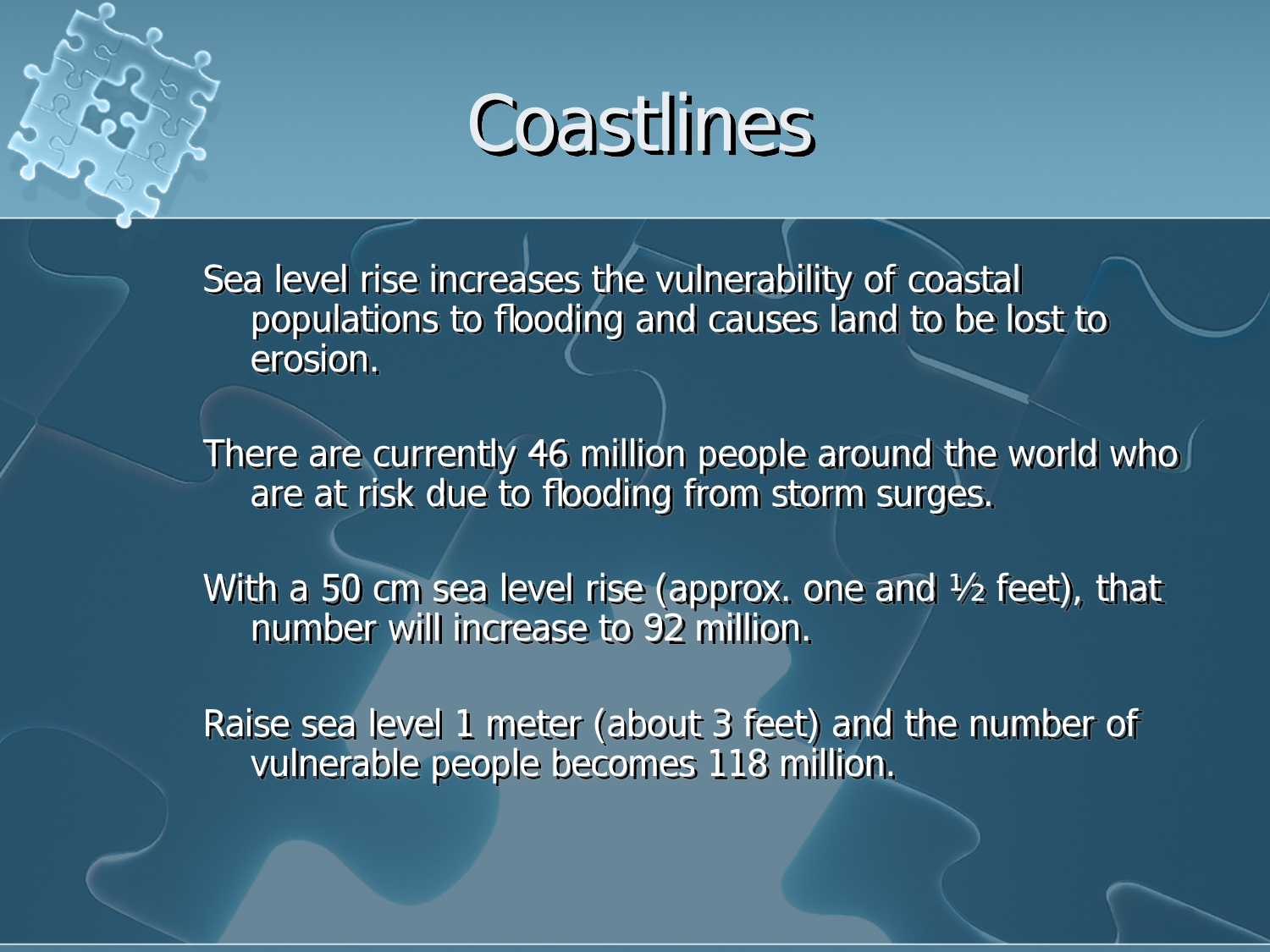

# Coastlines
Sea level rise increases the vulnerability of coastal populations to flooding and causes land to be lost to erosion.

There are currently 46 million people around the world who are at risk due to flooding from storm surges.

With a 50 cm sea level rise (approx. one and ½ feet), that number will increase to 92 million.

Raise sea level 1 meter (about 3 feet) and the number of vulnerable people becomes 118 million.